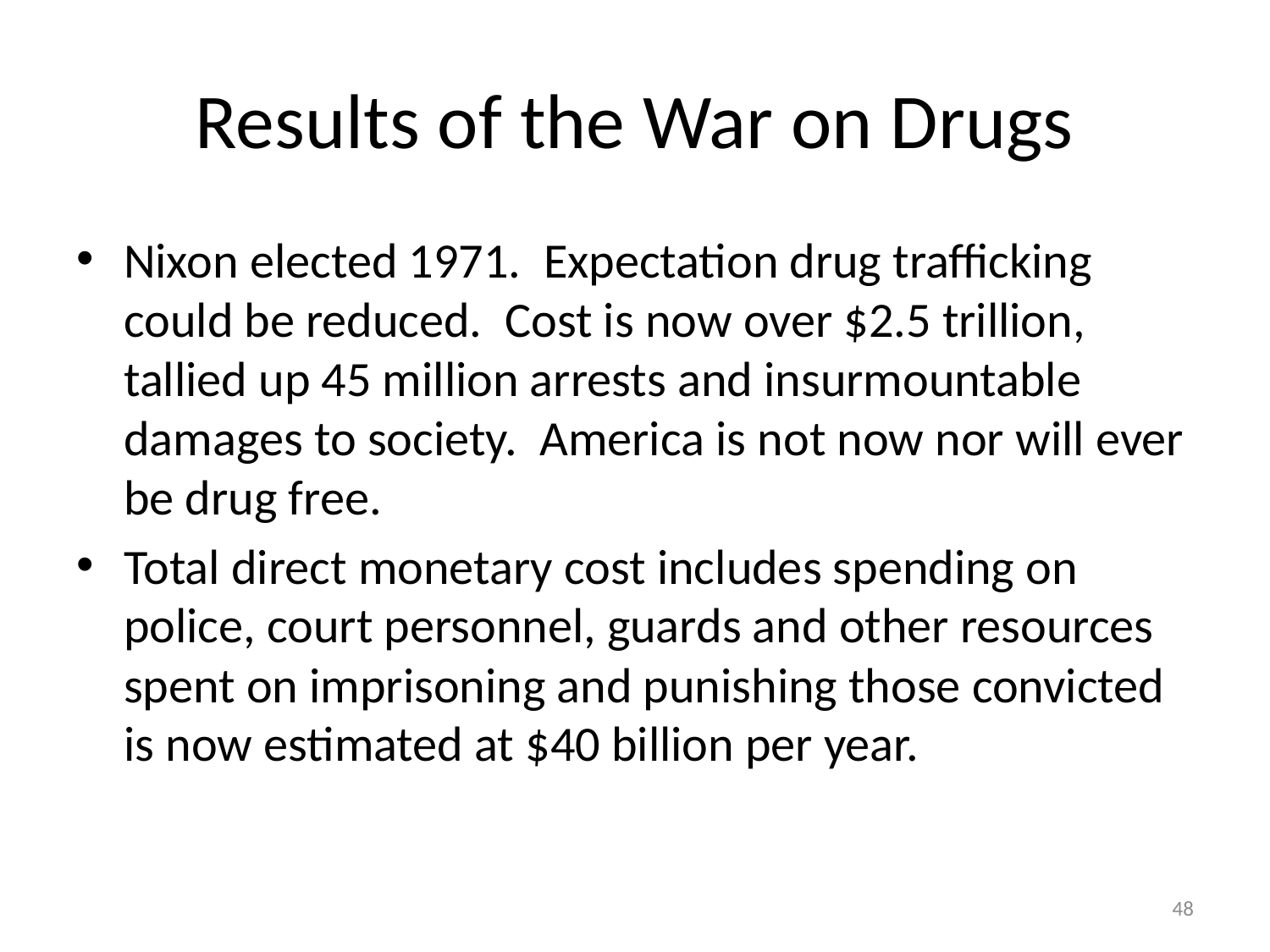

# Results of the War on Drugs
Nixon elected 1971.  Expectation drug trafficking could be reduced.  Cost is now over $2.5 trillion, tallied up 45 million arrests and insurmountable damages to society.  America is not now nor will ever be drug free.
Total direct monetary cost includes spending on police, court personnel, guards and other resources spent on imprisoning and punishing those convicted is now estimated at $40 billion per year.
48